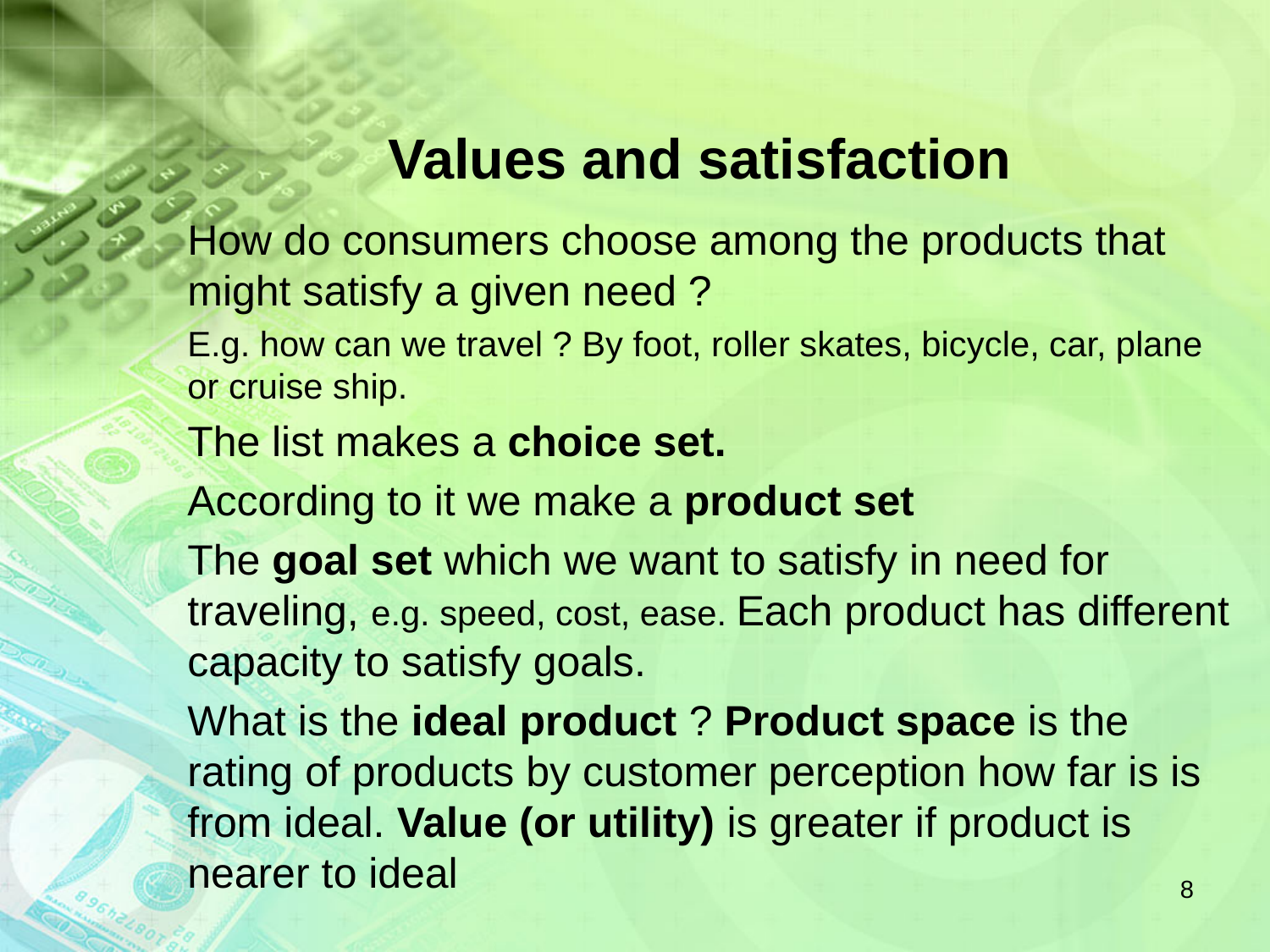

# Values and satisfaction
How do consumers choose among the products that might satisfy a given need ?
E.g. how can we travel ? By foot, roller skates, bicycle, car, plane or cruise ship.
The list makes a choice set.
According to it we make a product set
The goal set which we want to satisfy in need for traveling, e.g. speed, cost, ease. Each product has different capacity to satisfy goals.
What is the ideal product ? Product space is the rating of products by customer perception how far is is from ideal. Value (or utility) is greater if product is nearer to ideal

8